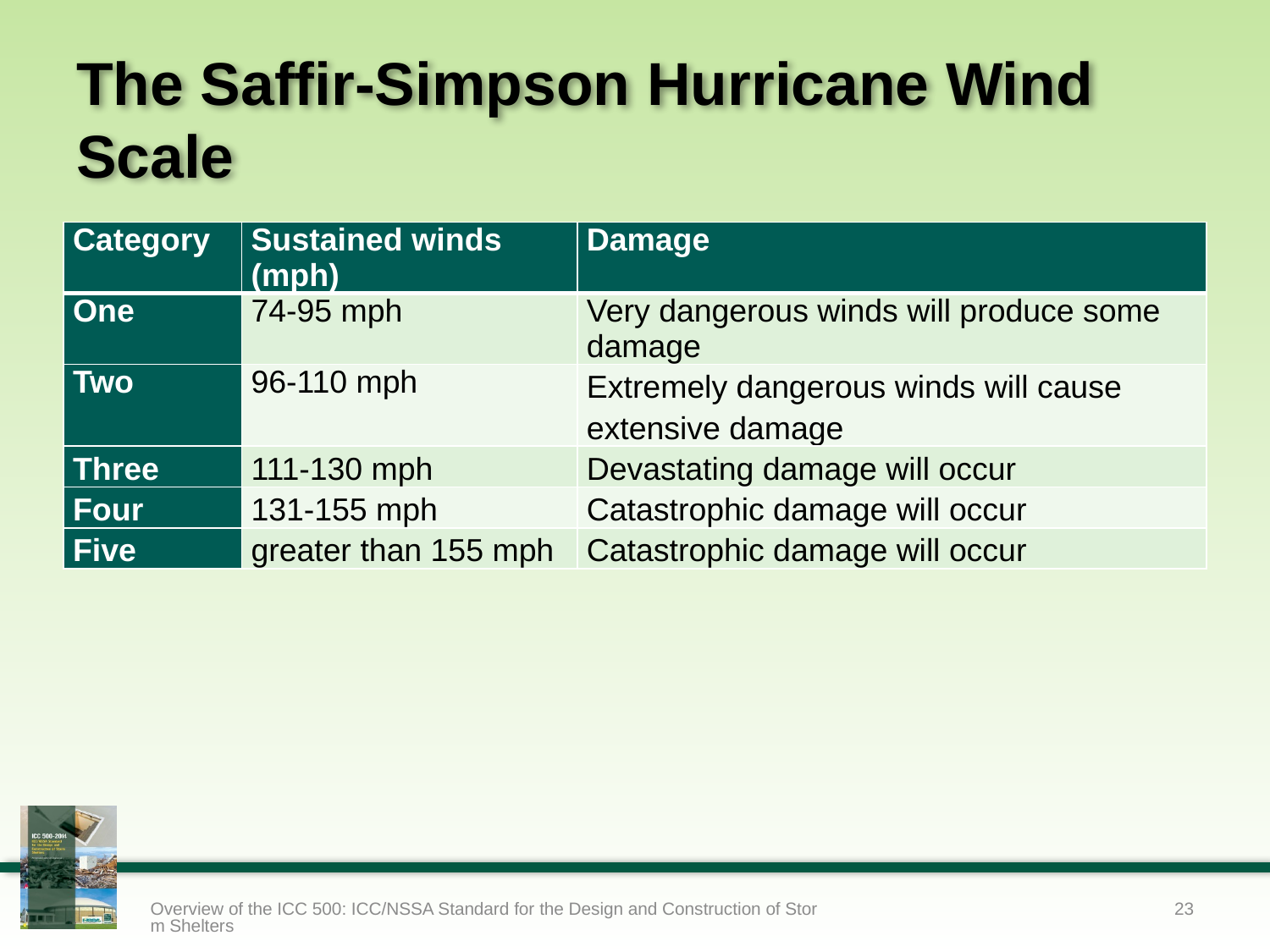

# The Saffir-Simpson Hurricane Wind Scale
| Category | Sustained winds (mph) | Damage |
| --- | --- | --- |
| One | 74-95 mph | Very dangerous winds will produce some damage |
| Two | 96-110 mph | Extremely dangerous winds will cause extensive damage |
| Three | 111-130 mph | Devastating damage will occur |
| Four | 131-155 mph | Catastrophic damage will occur |
| Five | greater than 155 mph | Catastrophic damage will occur |
Overview of the ICC 500: ICC/NSSA Standard for the Design and Construction of Storm Shelters
23